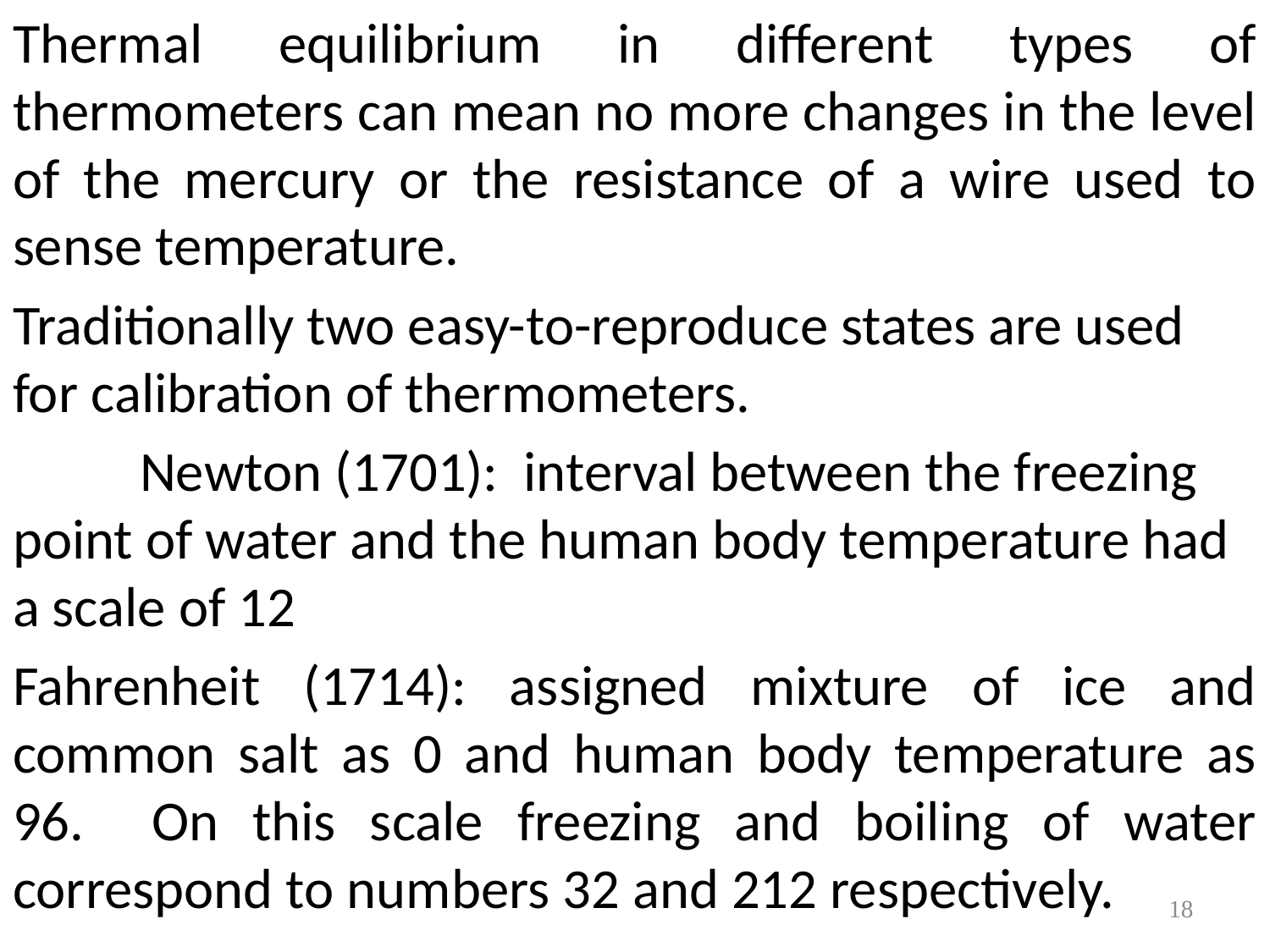

Thermal equilibrium in different types of thermometers can mean no more changes in the level of the mercury or the resistance of a wire used to sense temperature.
Traditionally two easy-to-reproduce states are used for calibration of thermometers.
	Newton (1701):  interval between the freezing point of water and the human body temperature had a scale of 12
Fahrenheit (1714): assigned mixture of ice and common salt as 0 and human body temperature as 96.  On this scale freezing and boiling of water correspond to numbers 32 and 212 respectively.
18